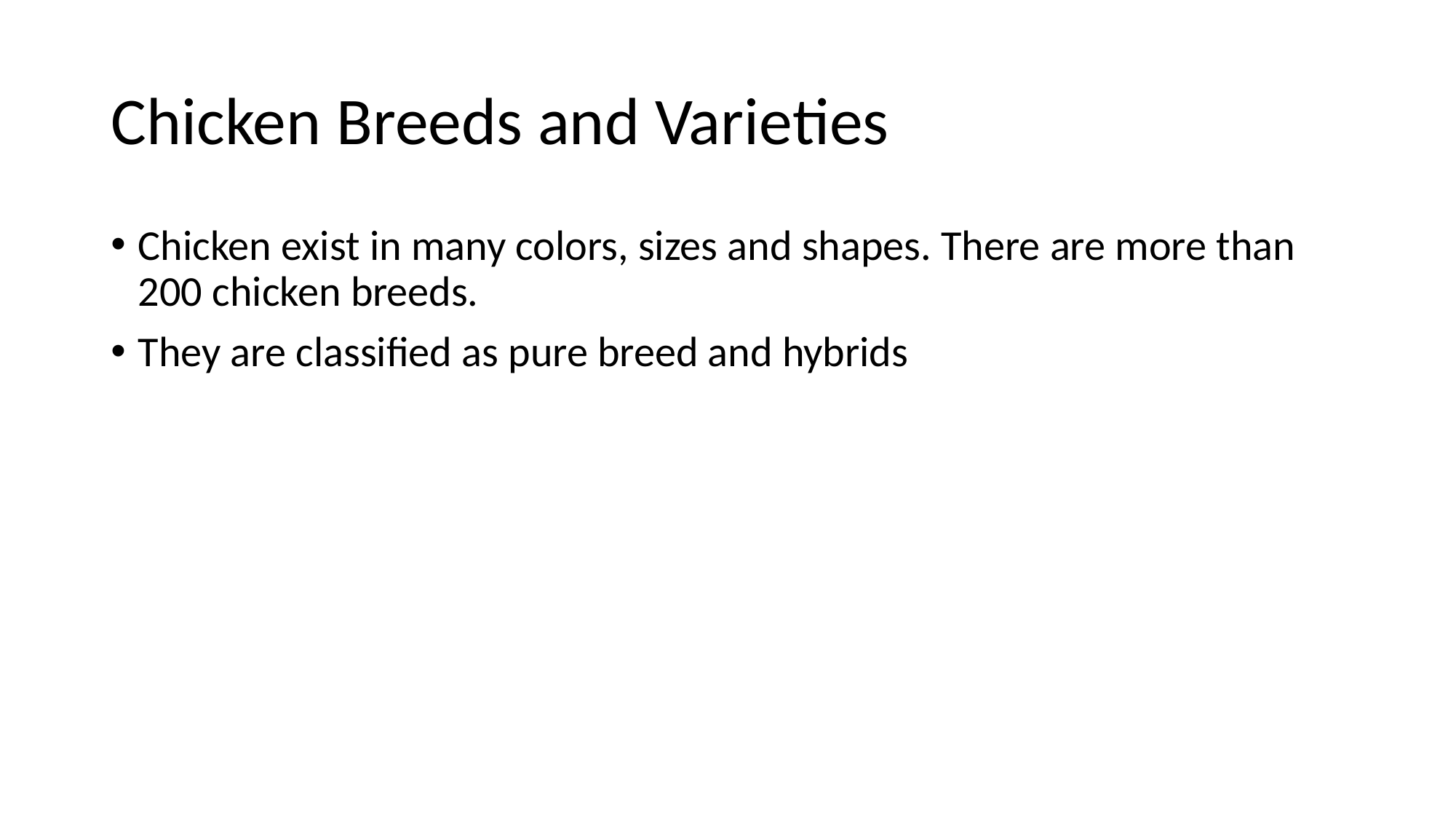

# Chicken Breeds and Varieties
Chicken exist in many colors, sizes and shapes. There are more than 200 chicken breeds.
They are classified as pure breed and hybrids